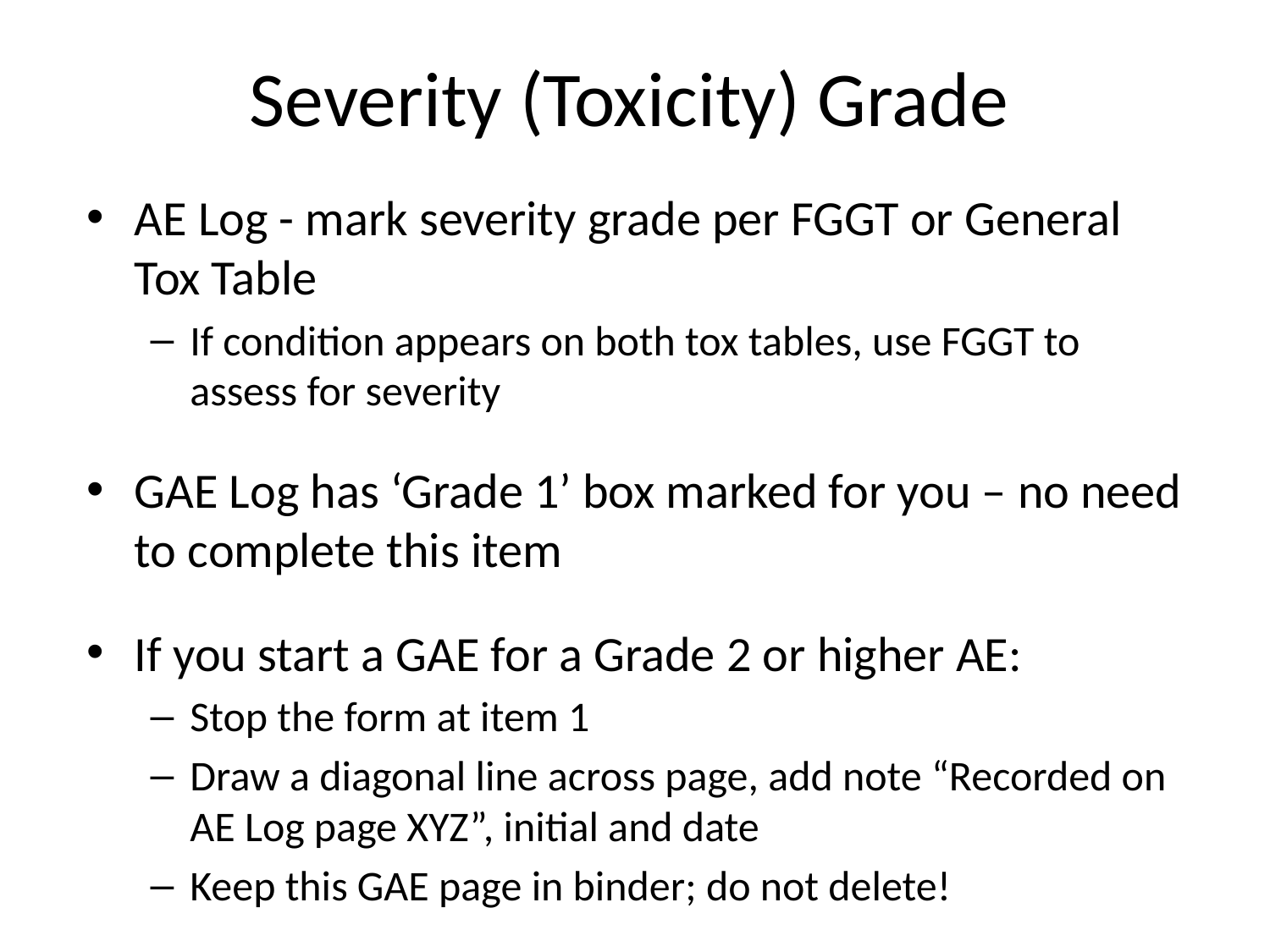

# Severity (Toxicity) Grade
AE Log - mark severity grade per FGGT or General Tox Table
If condition appears on both tox tables, use FGGT to assess for severity

GAE Log has ‘Grade 1’ box marked for you – no need to complete this item

If you start a GAE for a Grade 2 or higher AE:
Stop the form at item 1
Draw a diagonal line across page, add note “Recorded on AE Log page XYZ”, initial and date
Keep this GAE page in binder; do not delete!